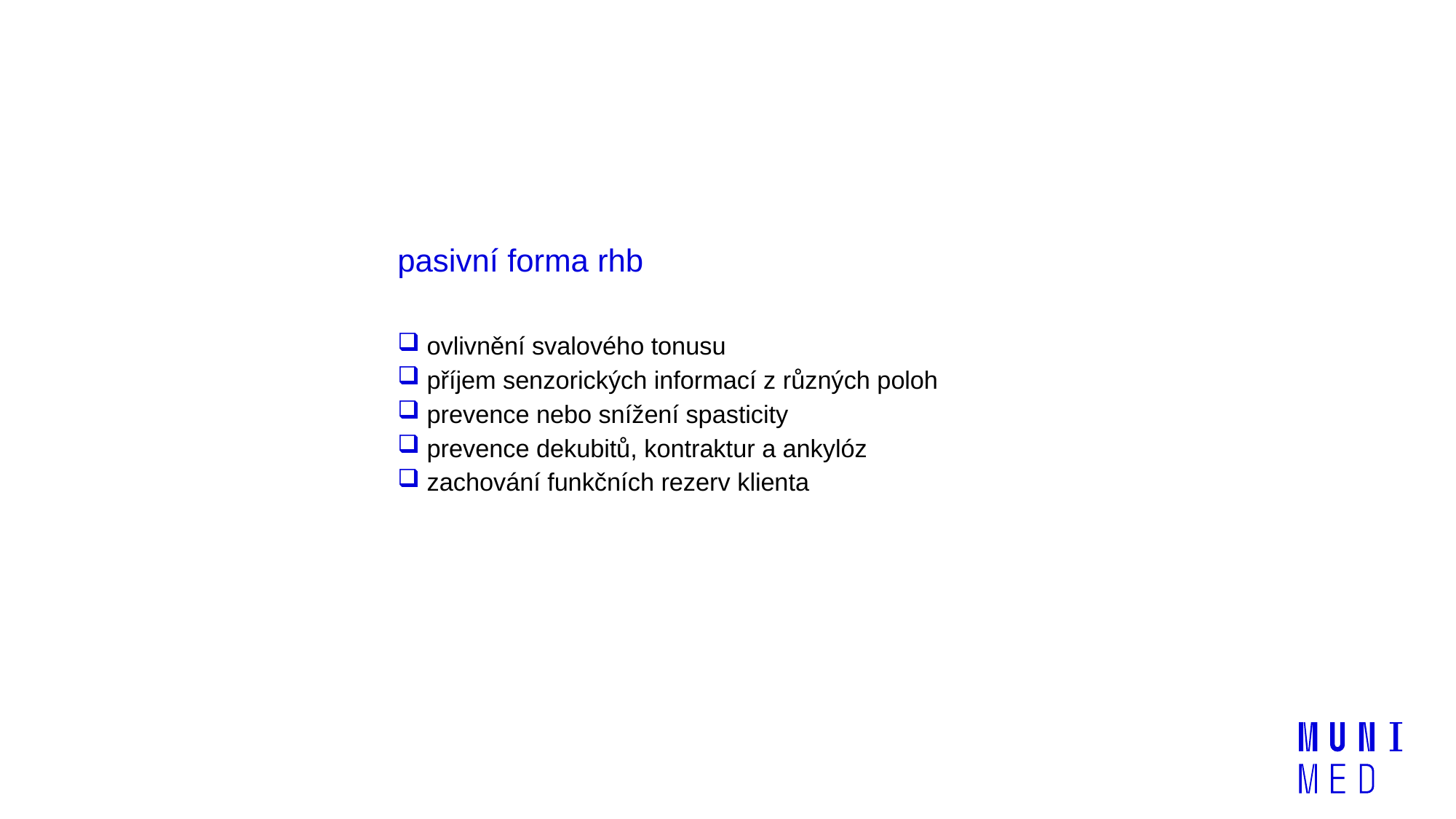

Polohování a jeho význam
pasivní forma rhb

 ovlivnění svalového tonusu
 příjem senzorických informací z různých poloh
 prevence nebo snížení spasticity
 prevence dekubitů, kontraktur a ankylóz
 zachování funkčních rezerv klienta